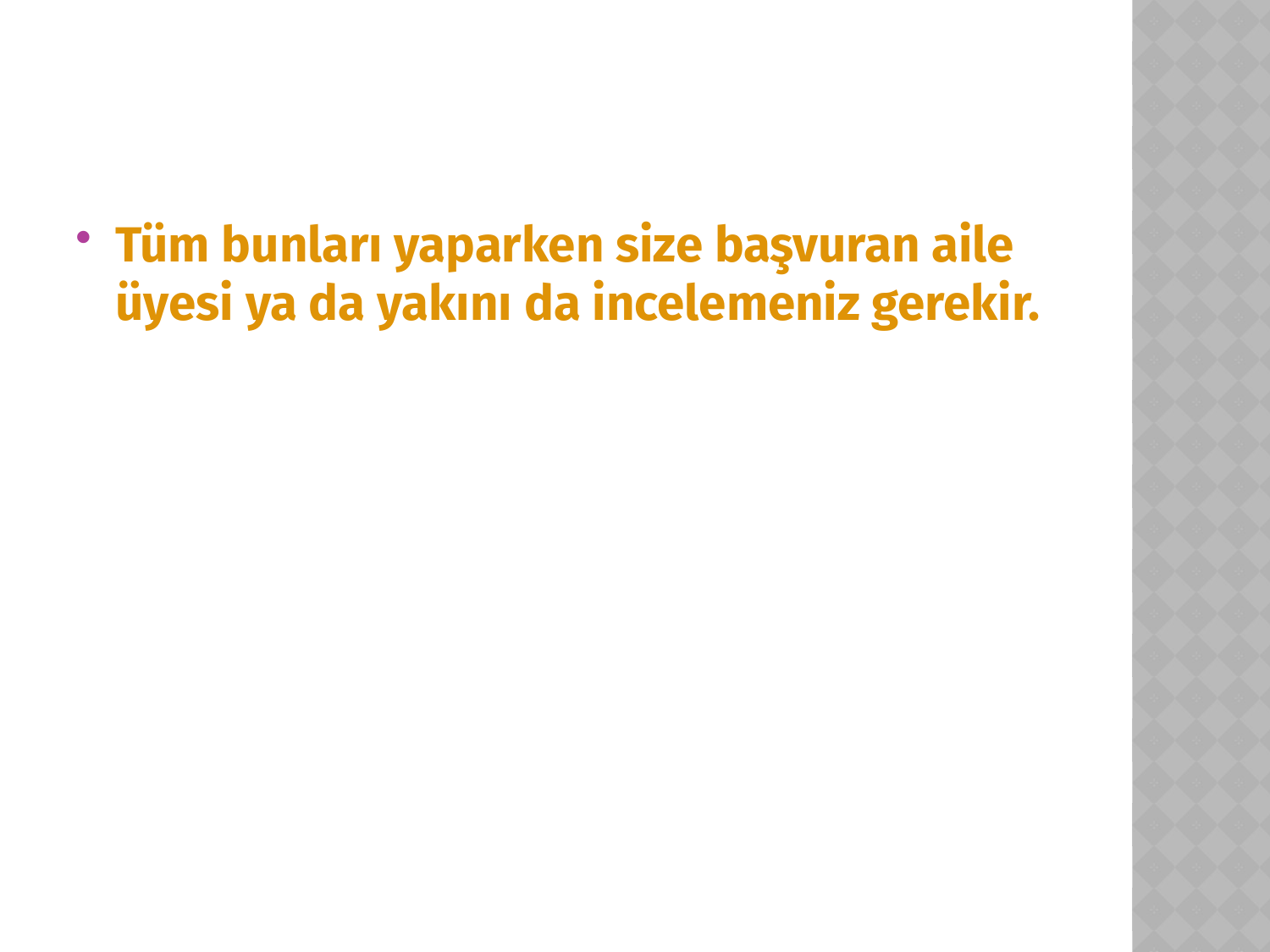

Tüm bunları yaparken size başvuran aile üyesi ya da yakını da incelemeniz gerekir.